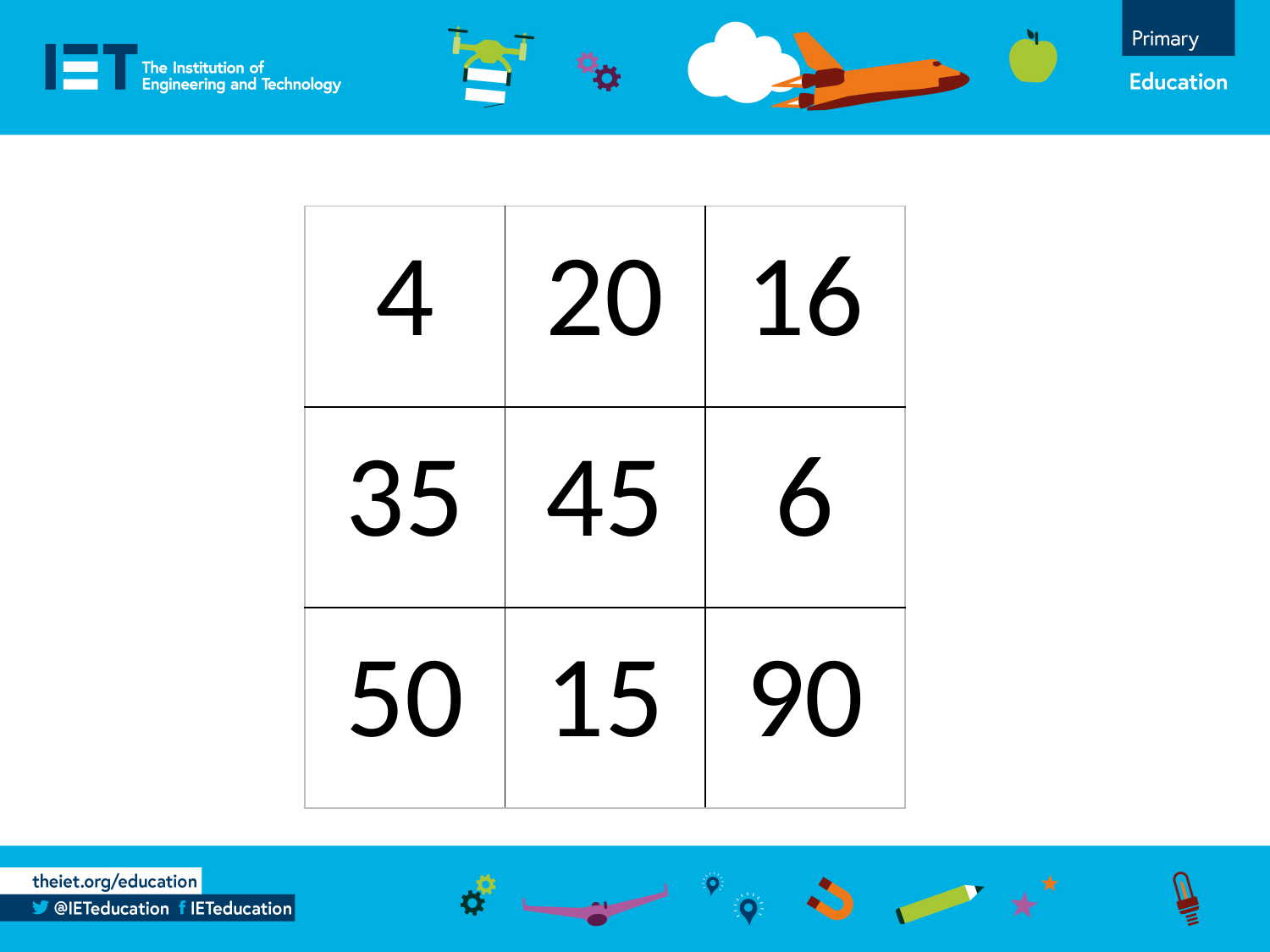

| 4 | 20 | 16 |
| --- | --- | --- |
| 35 | 45 | 6 |
| 50 | 15 | 90 |